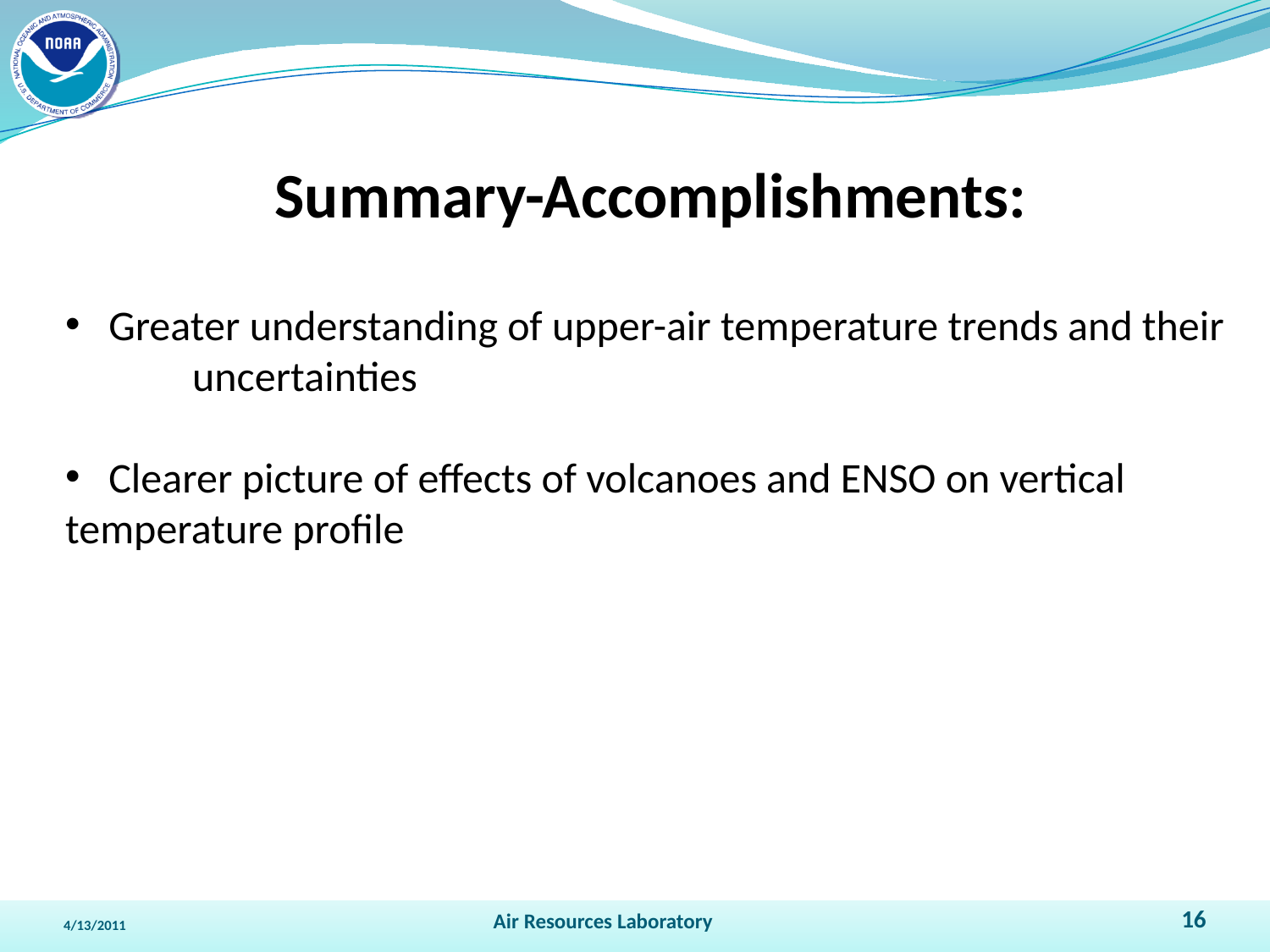

Summary-Accomplishments:

   Greater understanding of upper-air temperature trends and their 	uncertainties

   Clearer picture of effects of volcanoes and ENSO on vertical   	temperature profile

4/13/2011
Air Resources Laboratory
16